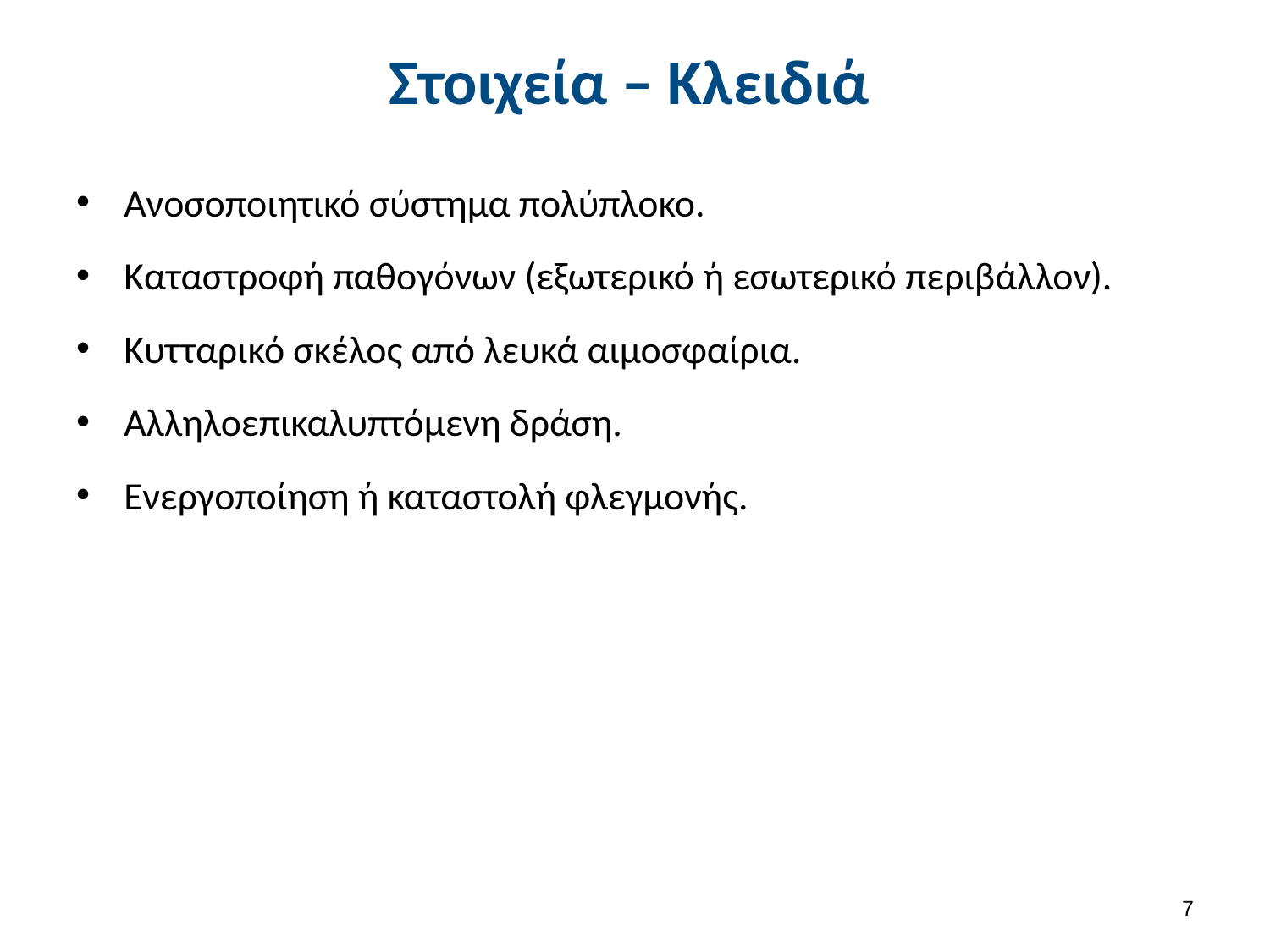

# Στοιχεία – Κλειδιά
Ανοσοποιητικό σύστημα πολύπλοκο.
Καταστροφή παθογόνων (εξωτερικό ή εσωτερικό περιβάλλον).
Κυτταρικό σκέλος από λευκά αιμοσφαίρια.
Αλληλοεπικαλυπτόμενη δράση.
Ενεργοποίηση ή καταστολή φλεγμονής.

7